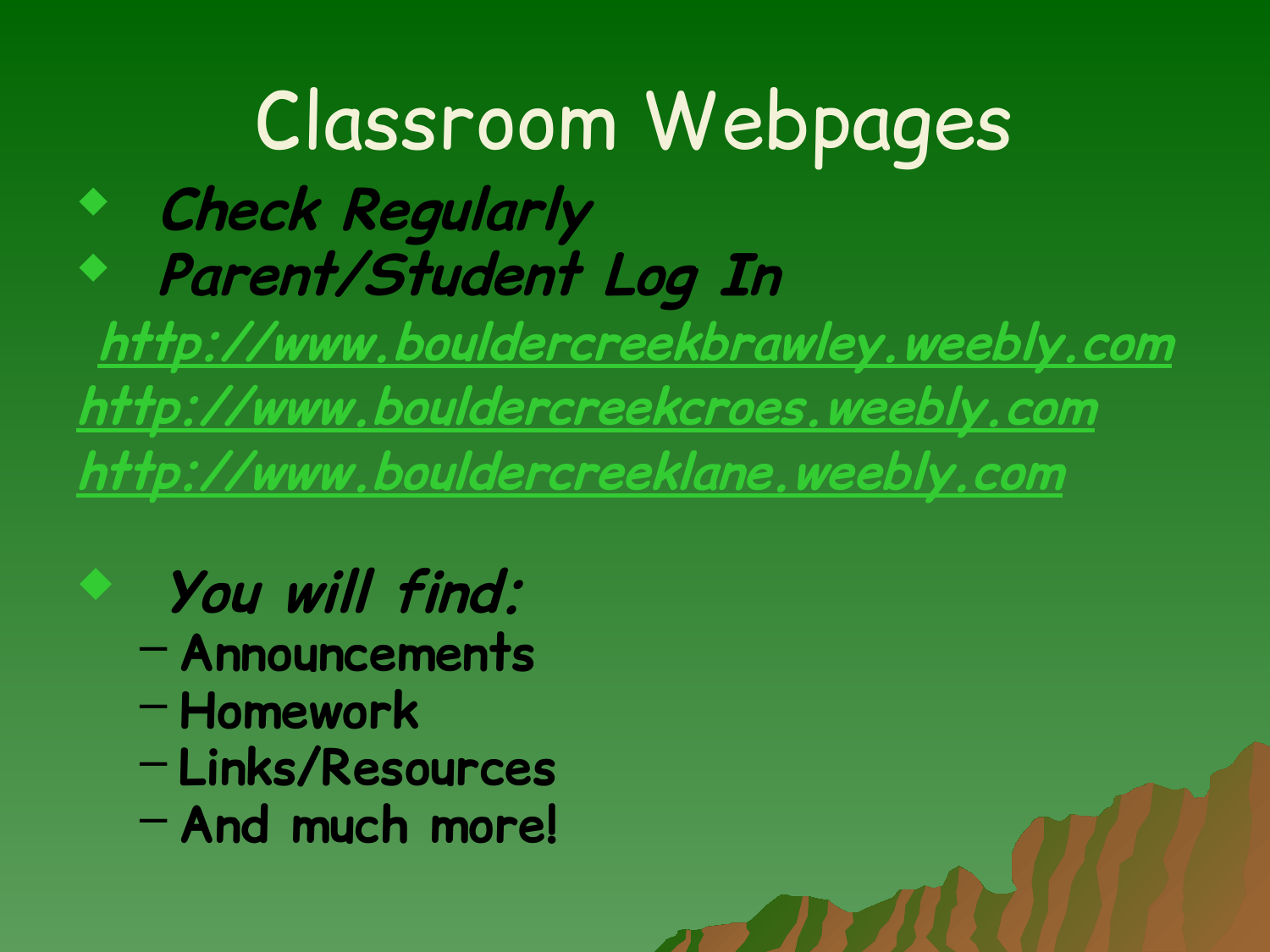

# Classroom Webpages
    Check Regularly
    Parent/Student Log In
 http://www.bouldercreekbrawley.weebly.com
http://www.bouldercreekcroes.weebly.com
http://www.bouldercreeklane.weebly.com

    You will find:
Announcements
Homework
Links/Resources
And much more!